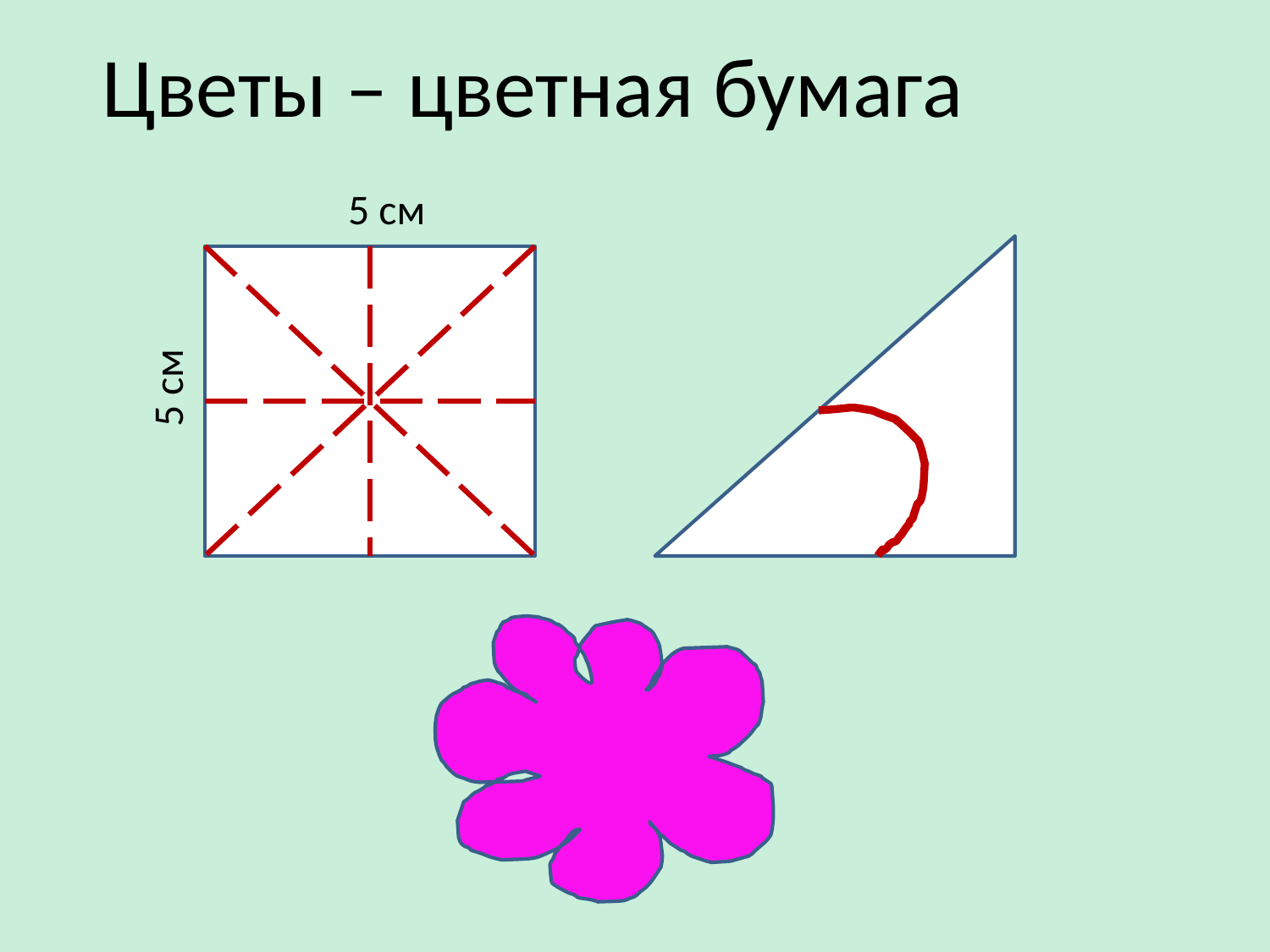

Цветы – цветная бумага
5 см

5 см